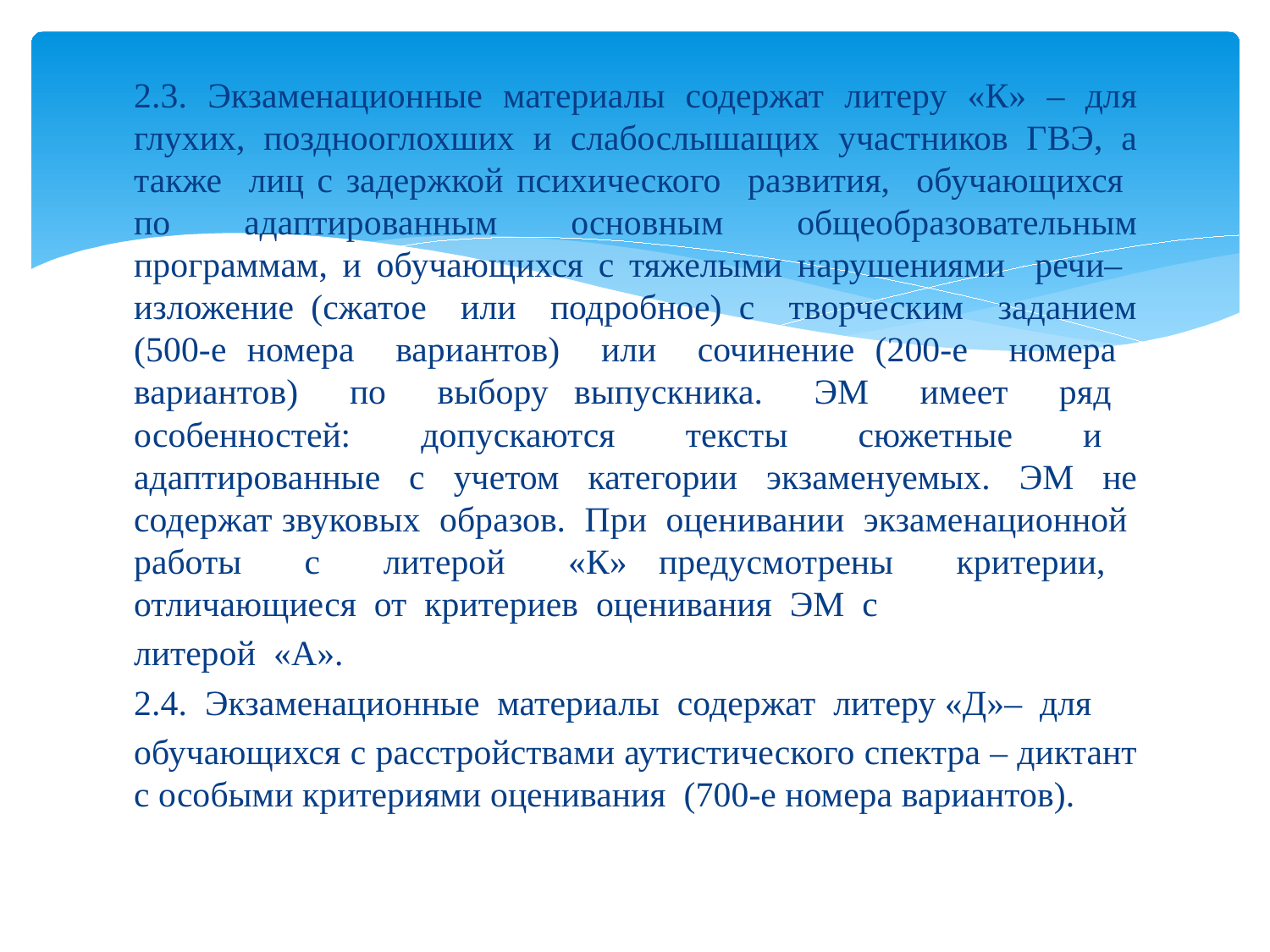

2.3. Экзаменационные материалы содержат литеру «К» – для глухих, позднооглохших и слабослышащих участников ГВЭ, а также  лиц с задержкой психического  развития,  обучающихся  по  адаптированным  основным  общеобразовательным программам, и обучающихся с тяжелыми нарушениями  речи–  изложение (сжатое  или  подробное) с  творческим  заданием (500-е номера  вариантов)  или  сочинение (200-е  номера  вариантов)  по  выбору выпускника.  ЭМ  имеет  ряд  особенностей:  допускаются  тексты  сюжетные  и  адаптированные с учетом категории экзаменуемых. ЭМ не содержат звуковых  образов.  При  оценивании  экзаменационной  работы  с  литерой  «К» предусмотрены  критерии,  отличающиеся  от  критериев  оценивания  ЭМ  с
литерой  «А».
2.4.  Экзаменационные  материалы  содержат  литеру «Д»–  для
обучающихся с расстройствами аутистического спектра – диктант с особыми критериями оценивания  (700-е номера вариантов).